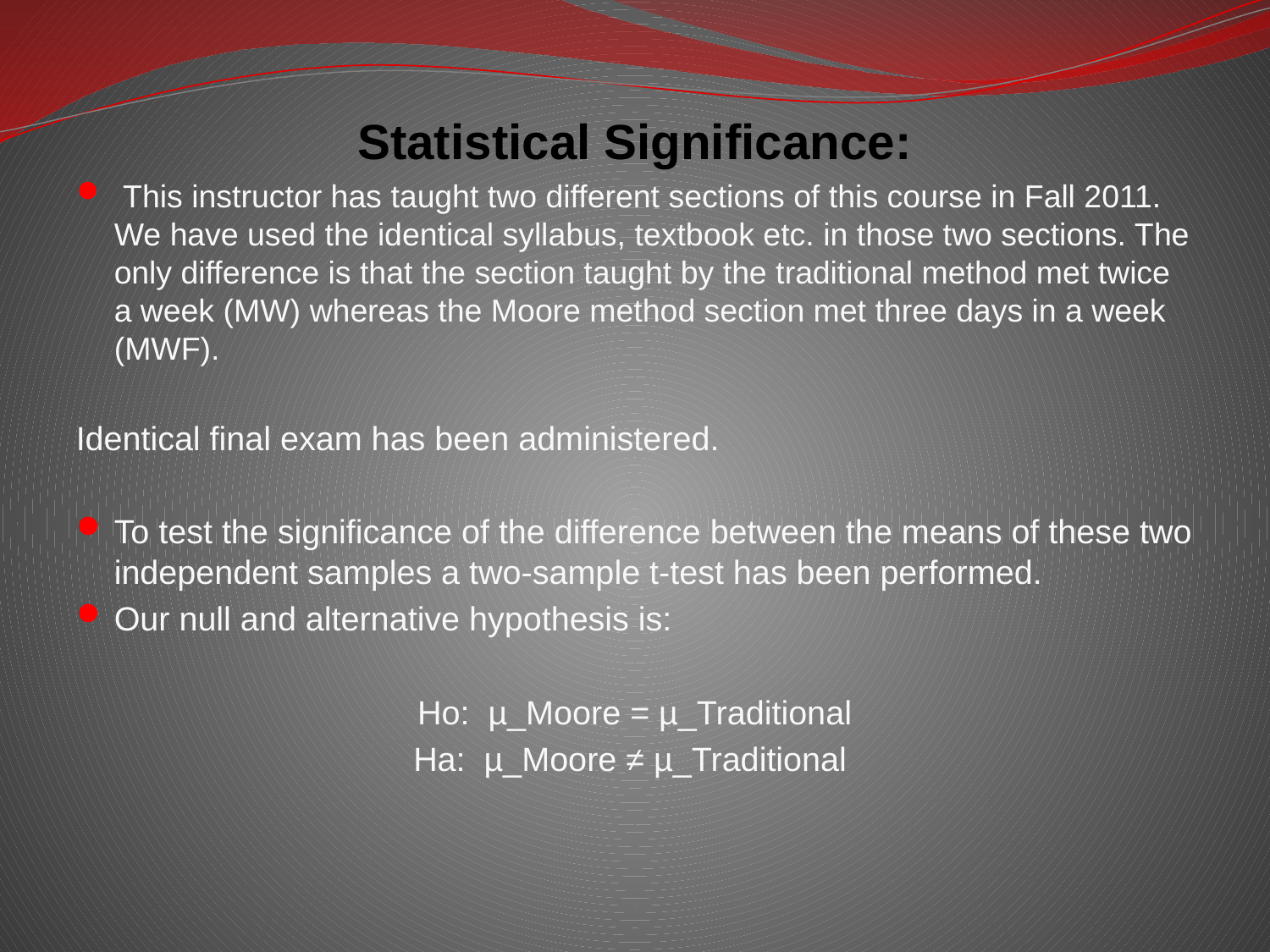

# Statistical Significance:

 This instructor has taught two different sections of this course in Fall 2011. We have used the identical syllabus, textbook etc. in those two sections. The only difference is that the section taught by the traditional method met twice a week (MW) whereas the Moore method section met three days in a week (MWF).

Identical final exam has been administered.

To test the significance of the difference between the means of these two independent samples a two-sample t-test has been performed.
Our null and alternative hypothesis is:

Ho:  µ_Moore = µ_Traditional
Ha:  µ_Moore ≠ µ_Traditional